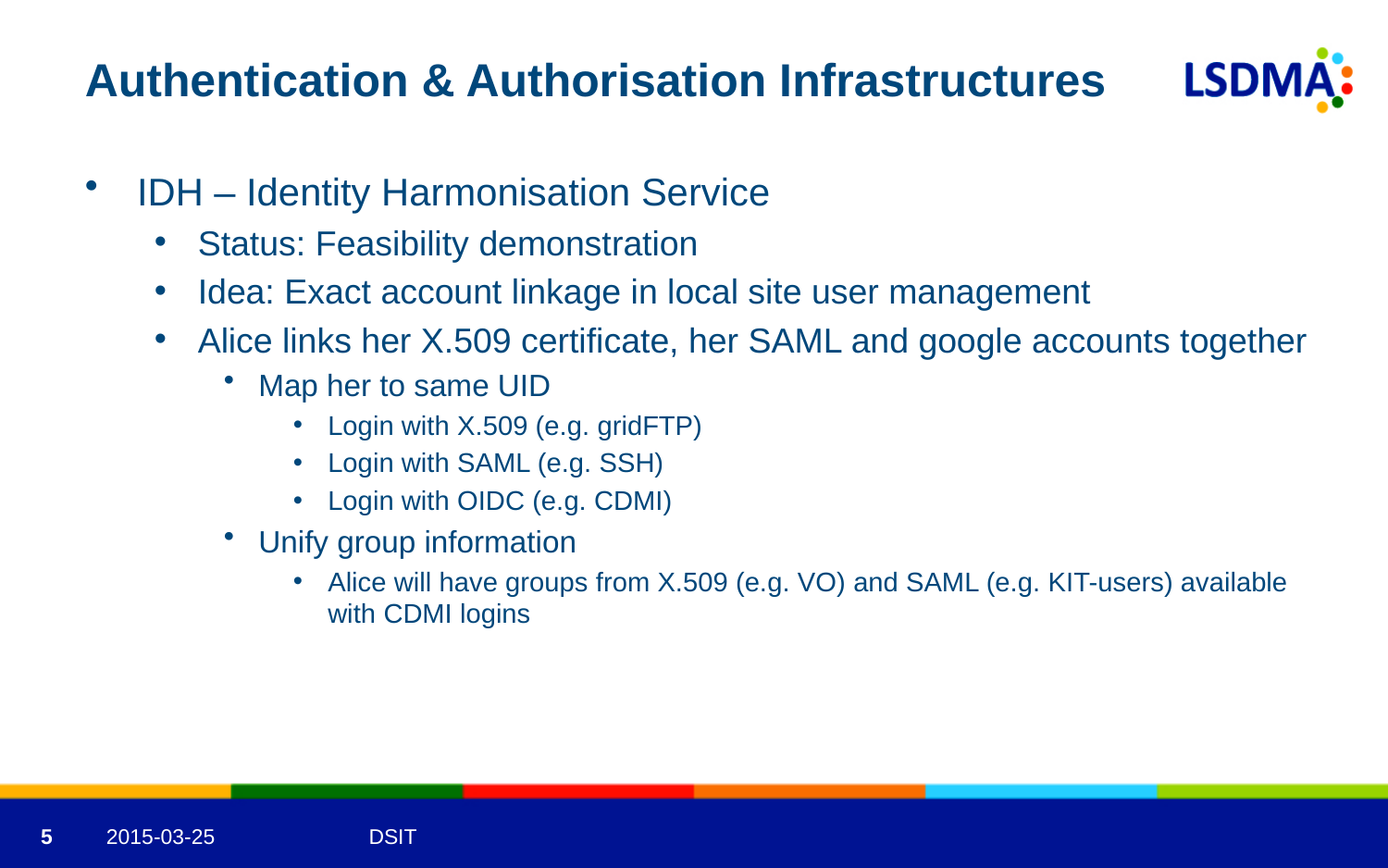

# Authentication & Authorisation Infrastructures
IDH – Identity Harmonisation Service
Status: Feasibility demonstration
Idea: Exact account linkage in local site user management
Alice links her X.509 certificate, her SAML and google accounts together
Map her to same UID
Login with X.509 (e.g. gridFTP)
Login with SAML (e.g. SSH)
Login with OIDC (e.g. CDMI)
Unify group information
Alice will have groups from X.509 (e.g. VO) and SAML (e.g. KIT-users) available with CDMI logins